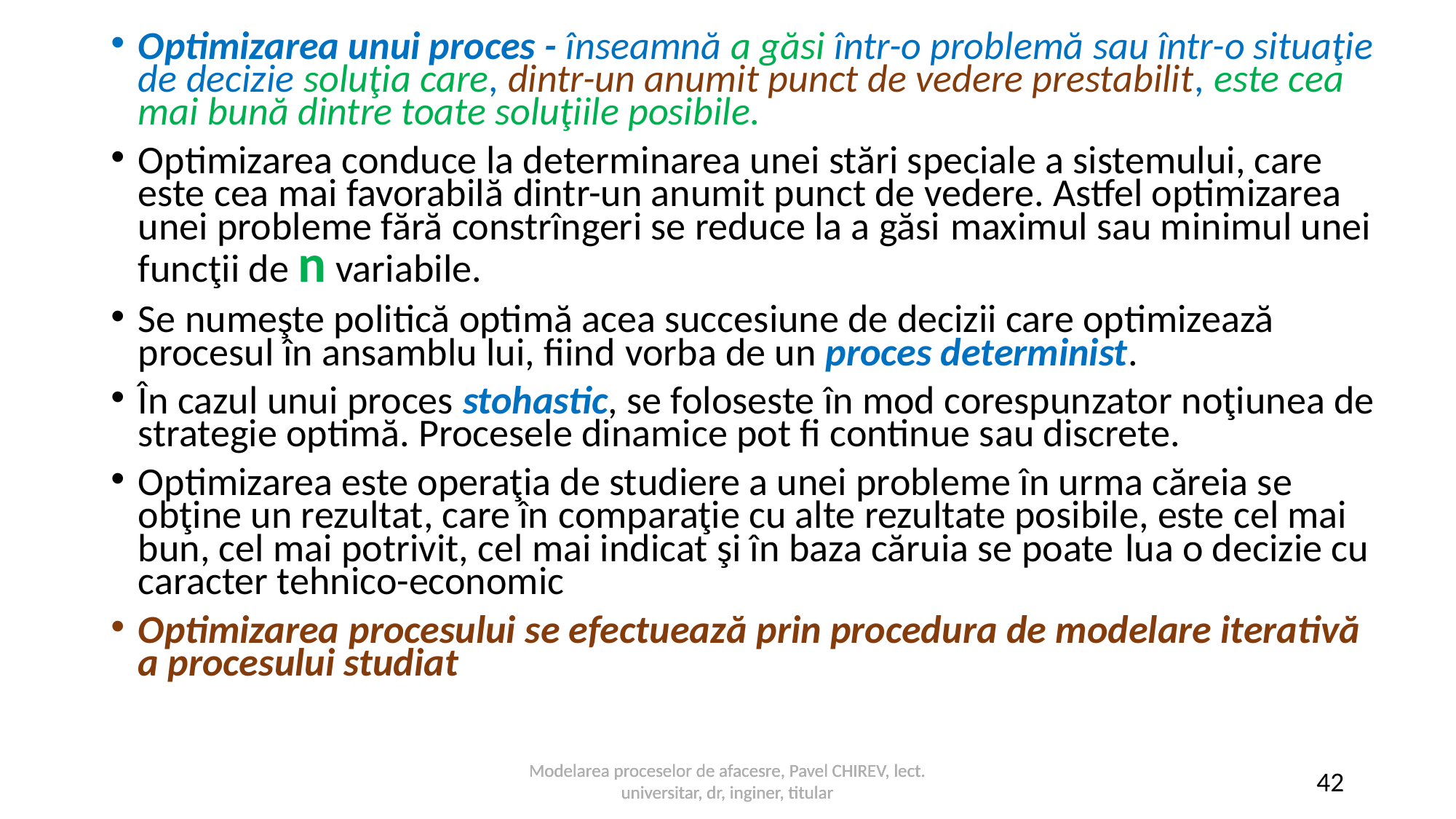

Optimizarea unui proces - înseamnă a găsi într-o problemă sau într-o situaţie de decizie soluţia care, dintr-un anumit punct de vedere prestabilit, este cea mai bună dintre toate soluţiile posibile.
Optimizarea conduce la determinarea unei stări speciale a sistemului, care este cea mai favorabilă dintr-un anumit punct de vedere. Astfel optimizarea unei probleme fără constrîngeri se reduce la a găsi maximul sau minimul unei funcţii de n variabile.
Se numeşte politică optimă acea succesiune de decizii care optimizează procesul în ansamblu lui, fiind vorba de un proces determinist.
În cazul unui proces stohastic, se foloseste în mod corespunzator noţiunea de strategie optimă. Procesele dinamice pot fi continue sau discrete.
Optimizarea este operaţia de studiere a unei probleme în urma căreia se obţine un rezultat, care în comparaţie cu alte rezultate posibile, este cel mai bun, cel mai potrivit, cel mai indicat şi în baza căruia se poate lua o decizie cu caracter tehnico-economic
Optimizarea procesului se efectuează prin procedura de modelare iterativă a procesului studiat
Modelarea proceselor de afacesre, Pavel CHIREV, lect. universitar, dr, inginer, titular
Modelarea proceselor de afacesre, Pavel CHIREV, lect. universitar, dr, inginer, titular
42